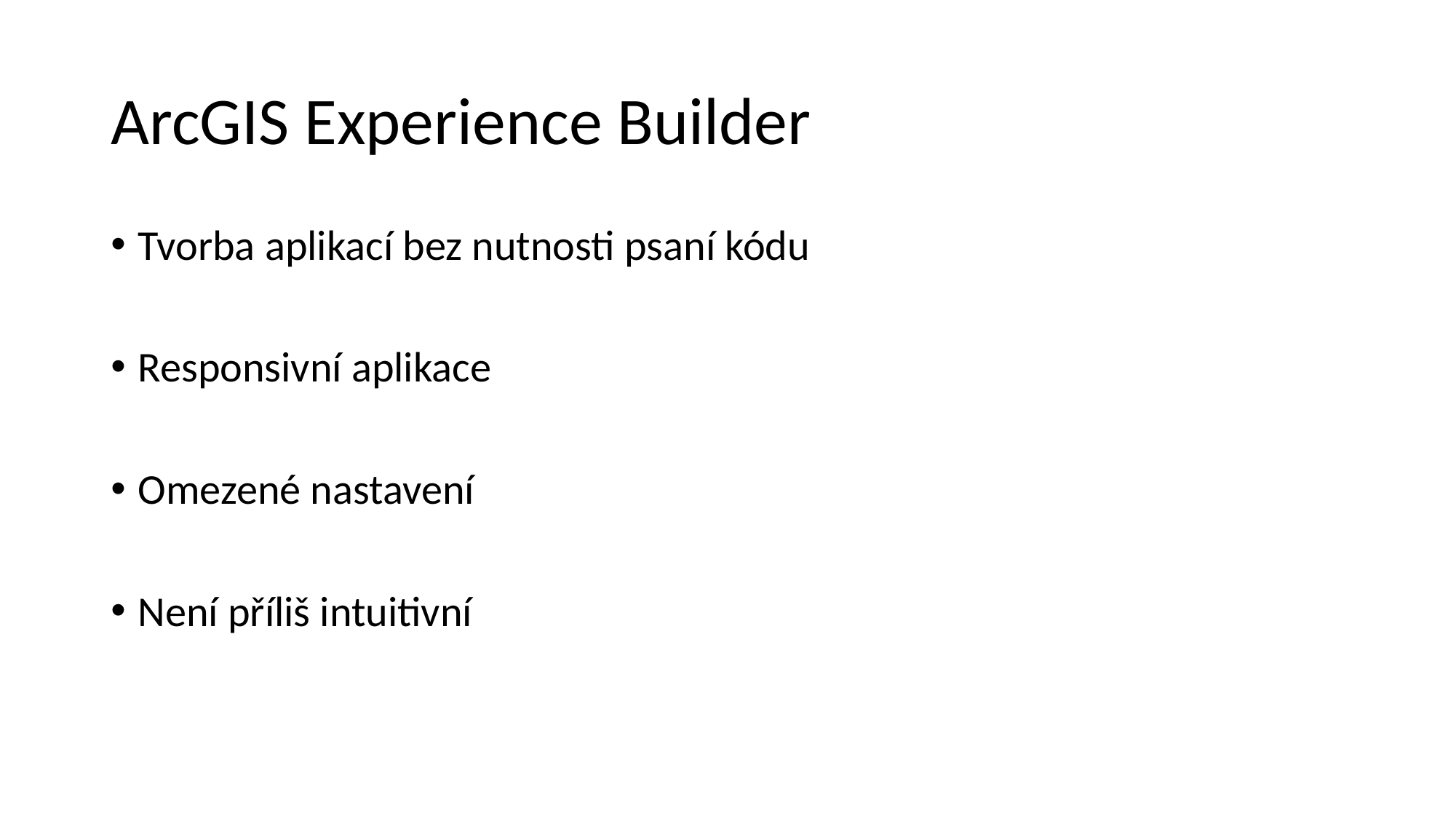

# ArcGIS Experience Builder
Tvorba aplikací bez nutnosti psaní kódu

Responsivní aplikace

Omezené nastavení

Není příliš intuitivní